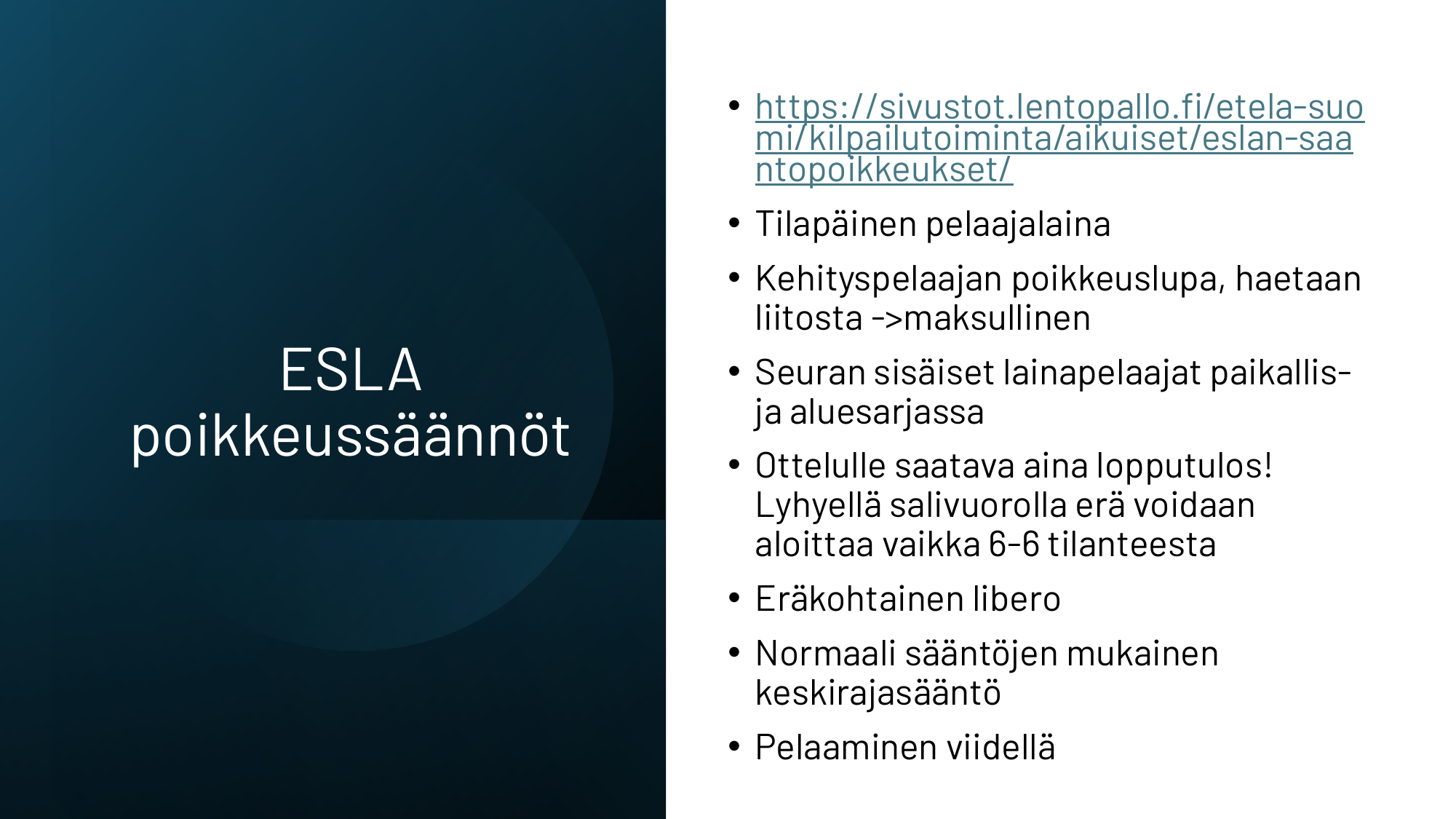

# ESLA poikkeussäännöt

https://sivustot.lentopallo.fi/etela-suomi/kilpailutoiminta/aikuiset/eslan-saantopoikkeukset/
Tilapäinen pelaajalaina
Kehityspelaajan poikkeuslupa, haetaan liitosta ->maksullinen
Seuran sisäiset lainapelaajat paikallis- ja aluesarjassa
Ottelulle saatava aina lopputulos! Lyhyellä salivuorolla erä voidaan aloittaa vaikka 6-6 tilanteesta
Eräkohtainen libero
Normaali sääntöjen mukainen keskirajasääntö
Pelaaminen viidellä